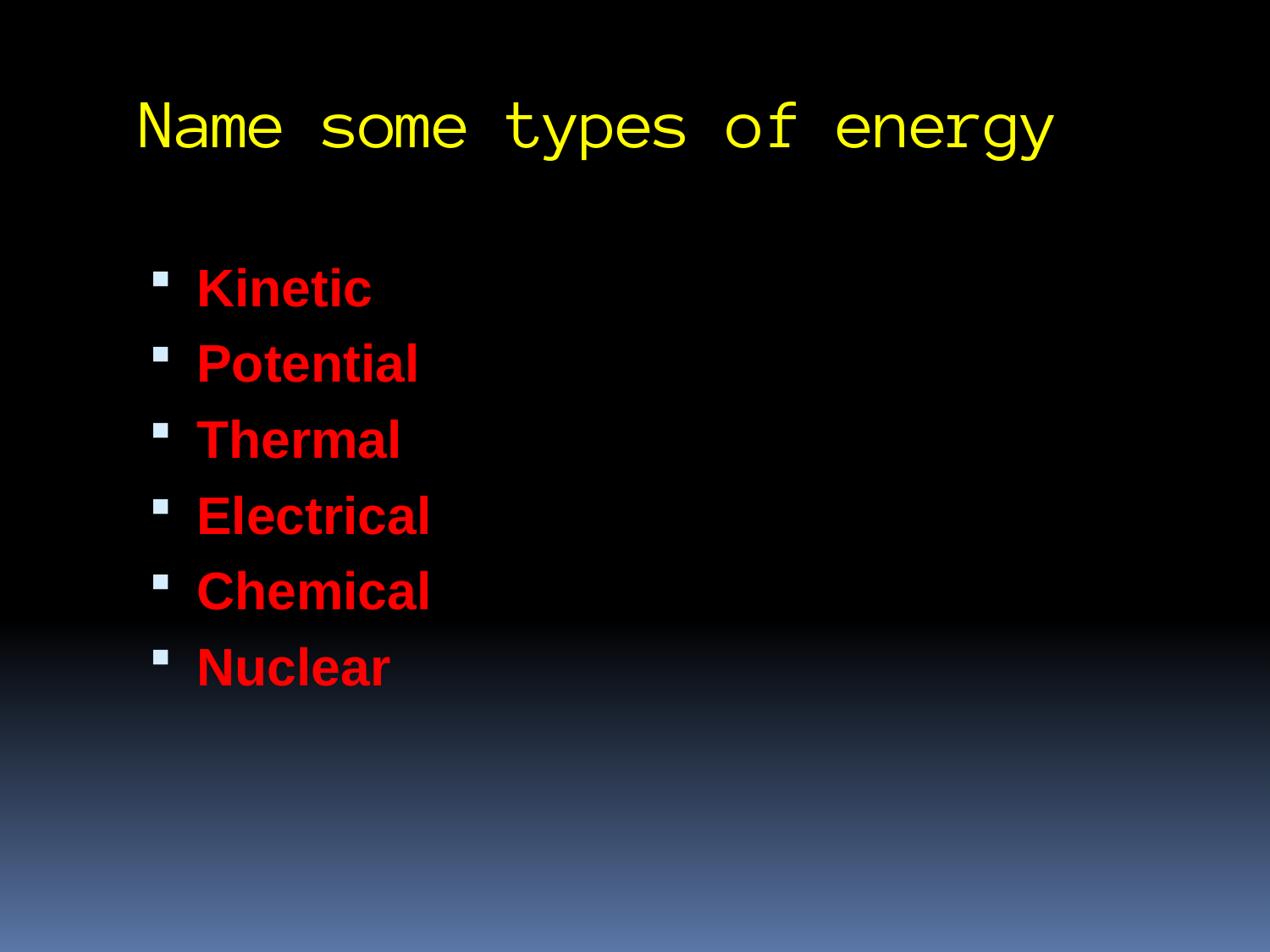

# Name some types of energy
Kinetic
Potential
Thermal
Electrical
Chemical
Nuclear